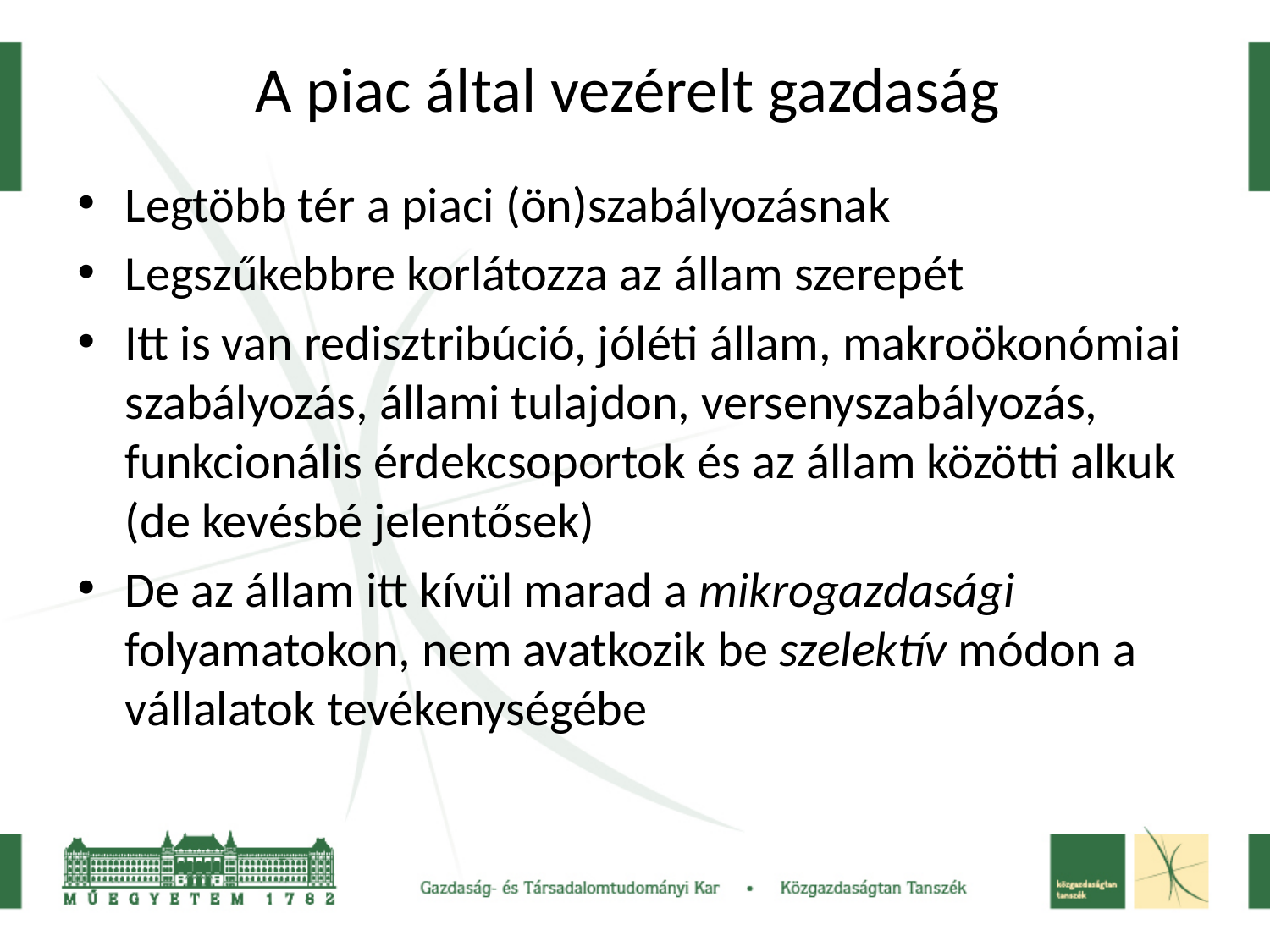

# A piac által vezérelt gazdaság
Legtöbb tér a piaci (ön)szabályozásnak
Legszűkebbre korlátozza az állam szerepét
Itt is van redisztribúció, jóléti állam, makroökonómiai szabályozás, állami tulajdon, versenyszabályozás, funkcionális érdekcsoportok és az állam közötti alkuk (de kevésbé jelentősek)
De az állam itt kívül marad a mikrogazdasági folyamatokon, nem avatkozik be szelektív módon a vállalatok tevékenységébe